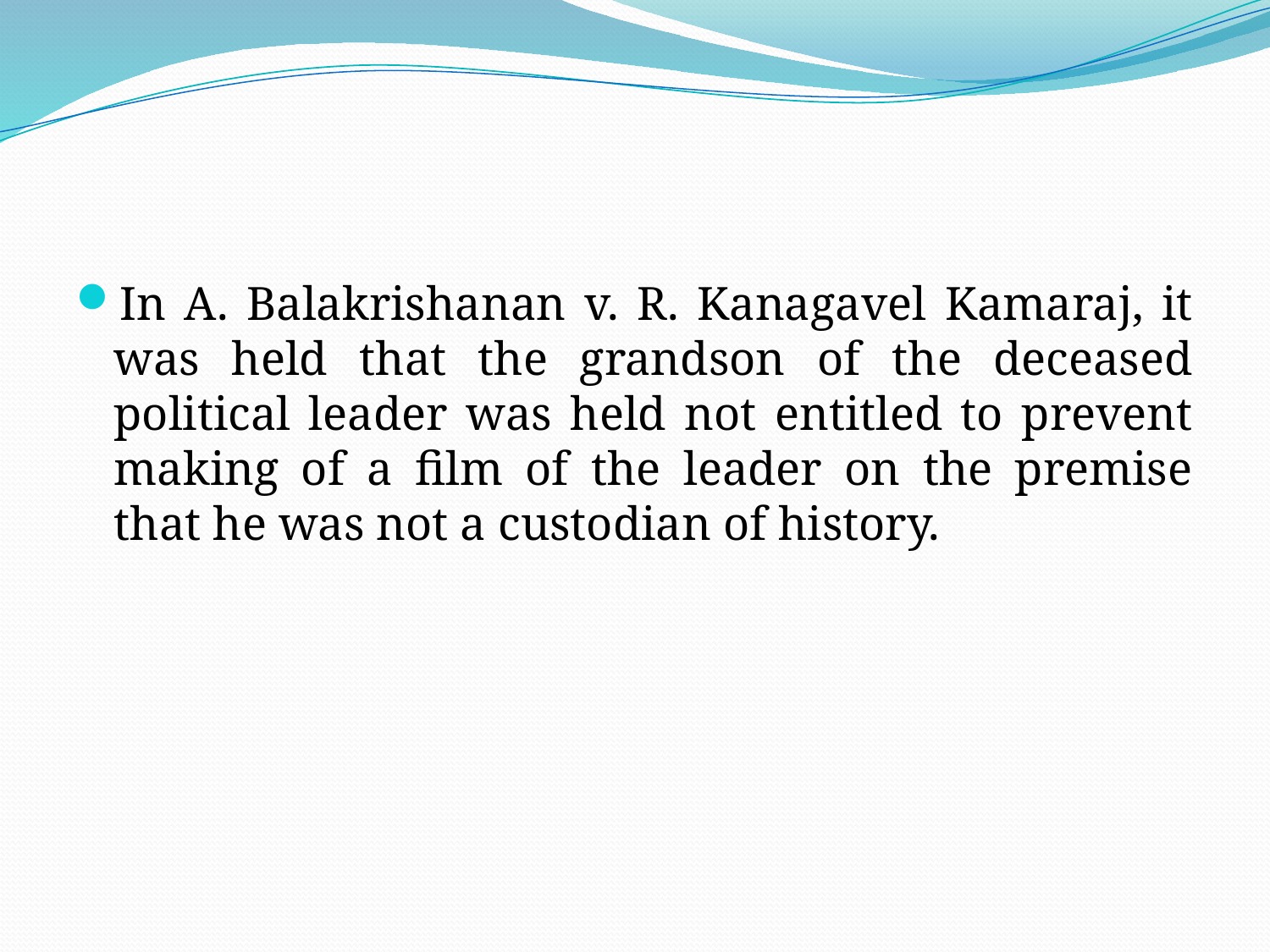

In A. Balakrishanan v. R. Kanagavel Kamaraj, it was held that the grandson of the deceased political leader was held not entitled to prevent making of a film of the leader on the premise that he was not a custodian of history.